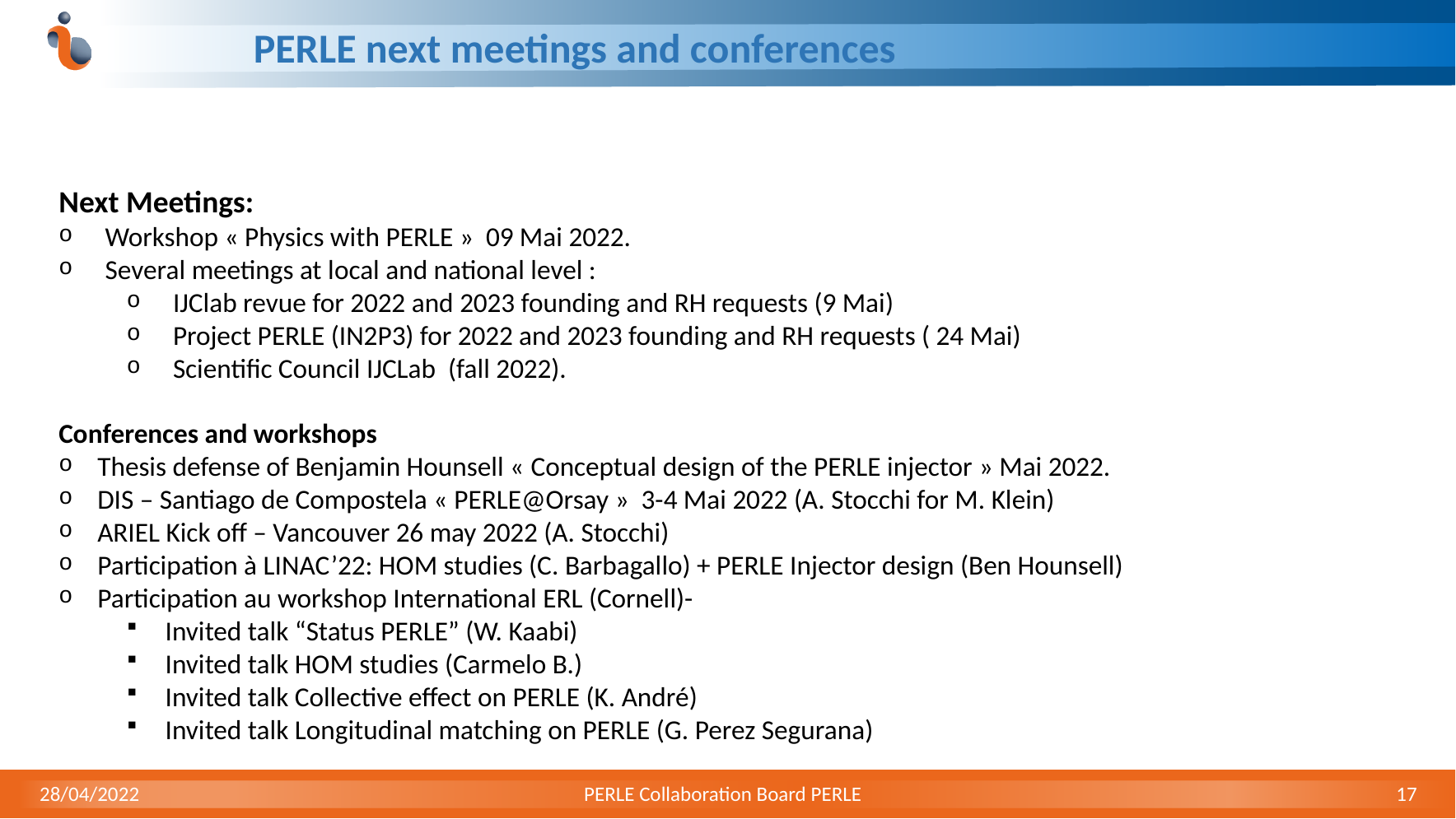

# PERLE next meetings and conferences

Next Meetings:
Workshop « Physics with PERLE »  09 Mai 2022.
Several meetings at local and national level :
IJClab revue for 2022 and 2023 founding and RH requests (9 Mai)
Project PERLE (IN2P3) for 2022 and 2023 founding and RH requests ( 24 Mai)
Scientific Council IJCLab  (fall 2022).

Conferences and workshops
Thesis defense of Benjamin Hounsell « Conceptual design of the PERLE injector » Mai 2022.
DIS – Santiago de Compostela « PERLE@Orsay »  3-4 Mai 2022 (A. Stocchi for M. Klein)
ARIEL Kick off – Vancouver 26 may 2022 (A. Stocchi)
Participation à LINAC’22: HOM studies (C. Barbagallo) + PERLE Injector design (Ben Hounsell)
Participation au workshop International ERL (Cornell)-
Invited talk “Status PERLE” (W. Kaabi)
Invited talk HOM studies (Carmelo B.)
Invited talk Collective effect on PERLE (K. André)
Invited talk Longitudinal matching on PERLE (G. Perez Segurana)
28/04/2022
PERLE Collaboration Board PERLE
17